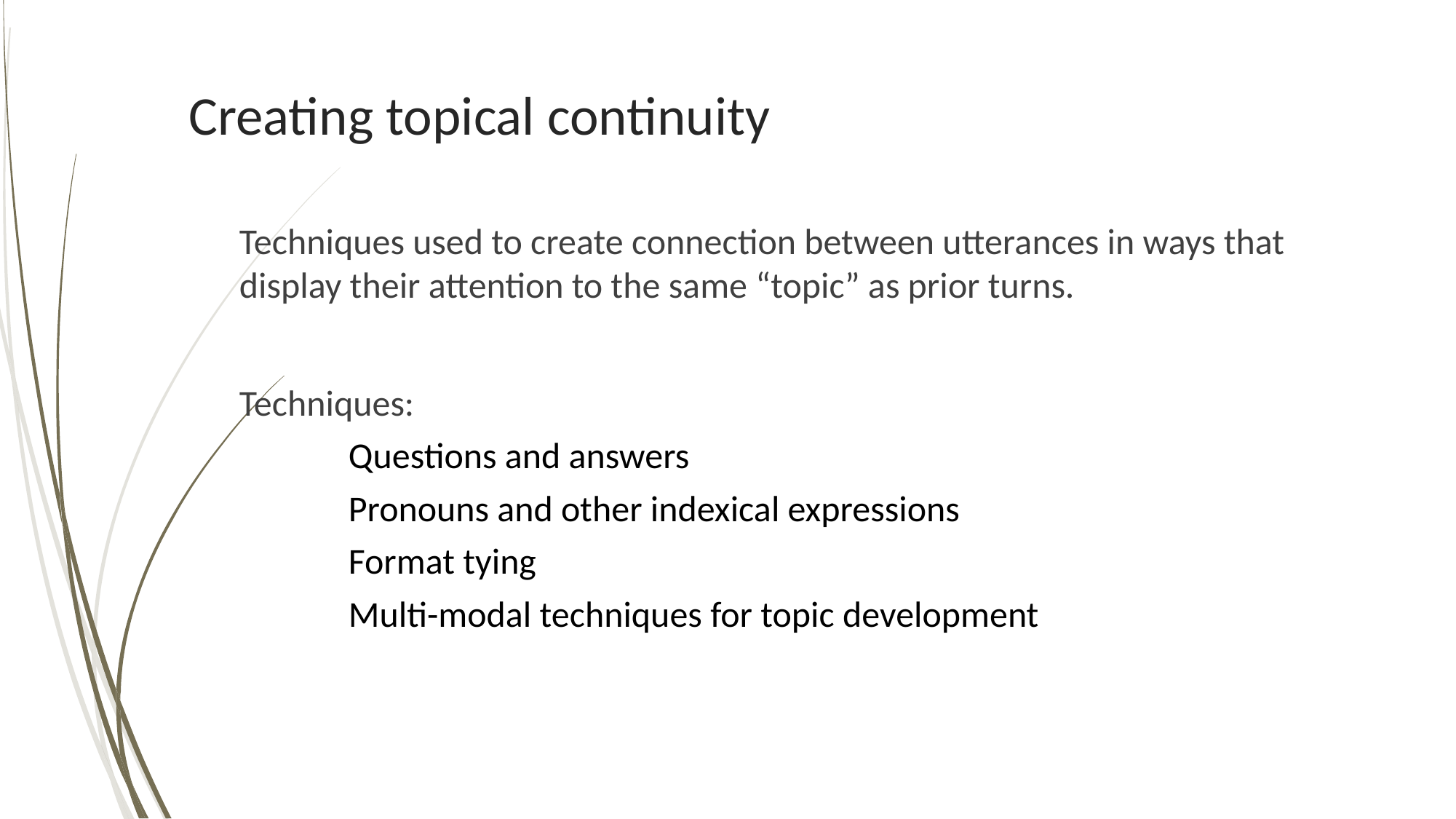

# Creating topical continuity
4
Techniques used to create connection between utterances in ways that display their attention to the same “topic” as prior turns.

Techniques:
	Questions and answers
	Pronouns and other indexical expressions
	Format tying
	Multi-modal techniques for topic development